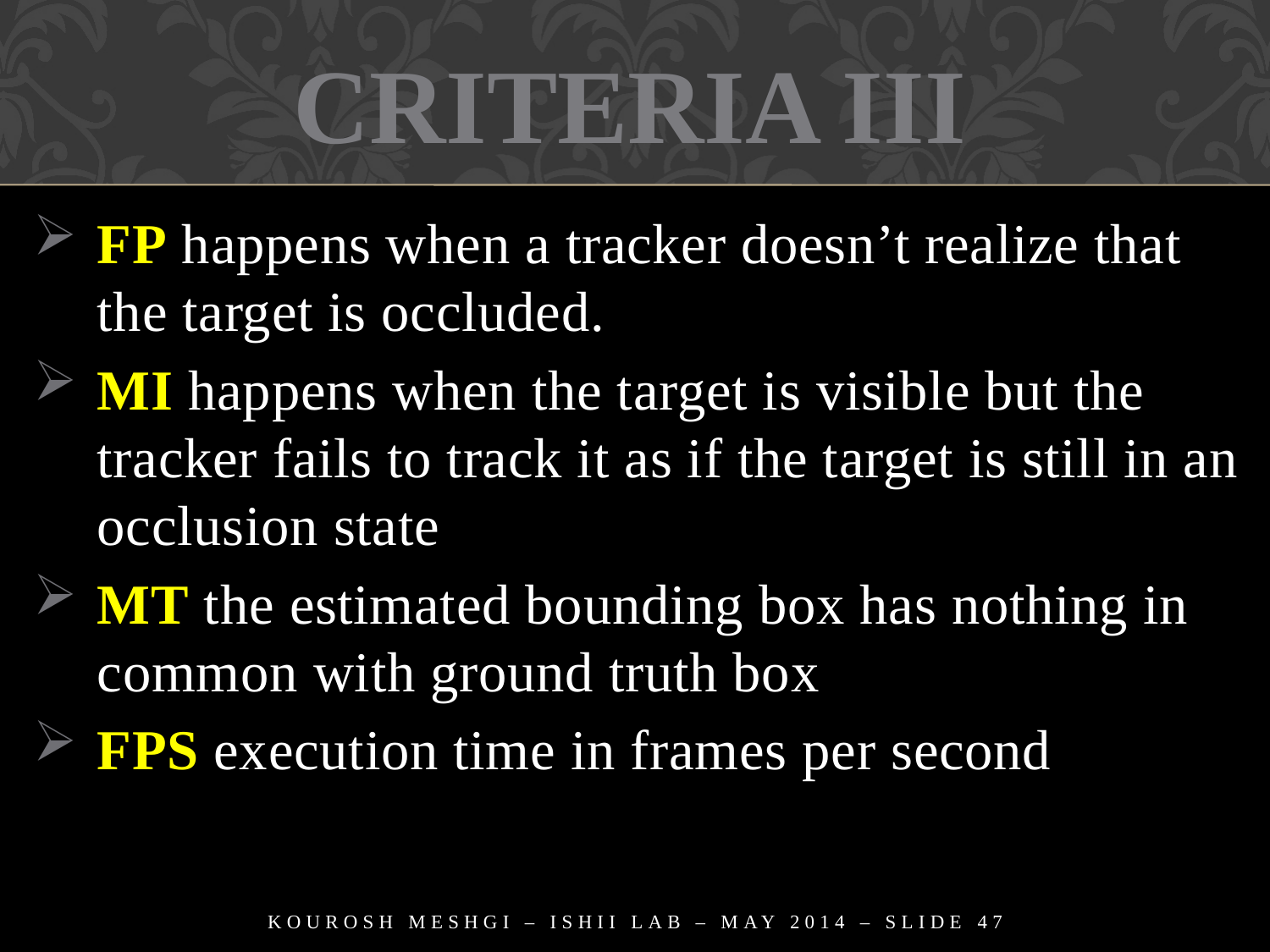

CRITERIA III
FP happens when a tracker doesn’t realize that the target is occluded.
MI happens when the target is visible but the tracker fails to track it as if the target is still in an occlusion state
MT the estimated bounding box has nothing in common with ground truth box
FPS execution time in frames per second

Kourosh Meshgi – ISHII LAB – MAY 2014 – Slide 47